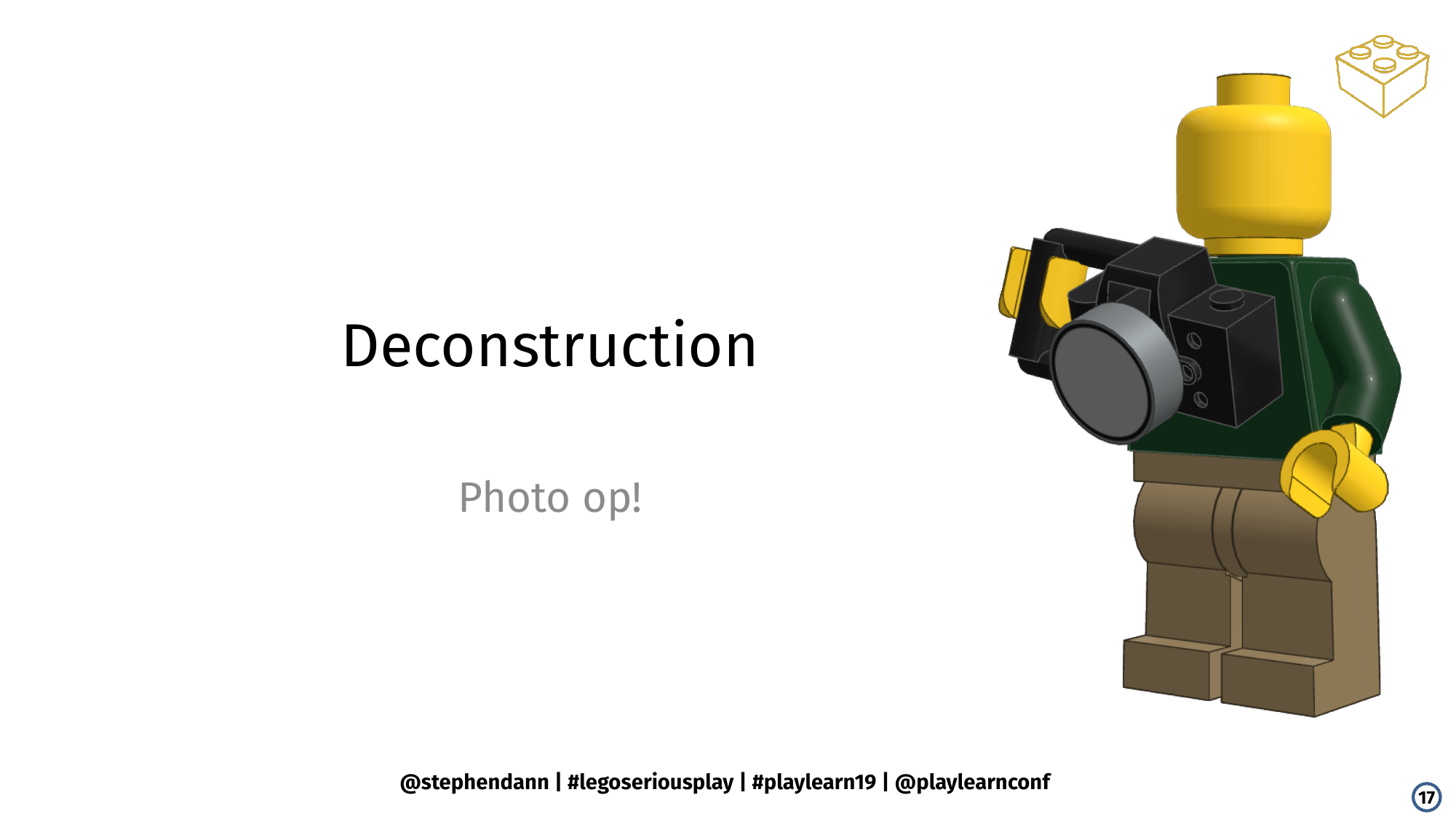

# Deconstruction
Photo op!
@stephendann | #legoseriousplay | #playlearn19 | @playlearnconf
17